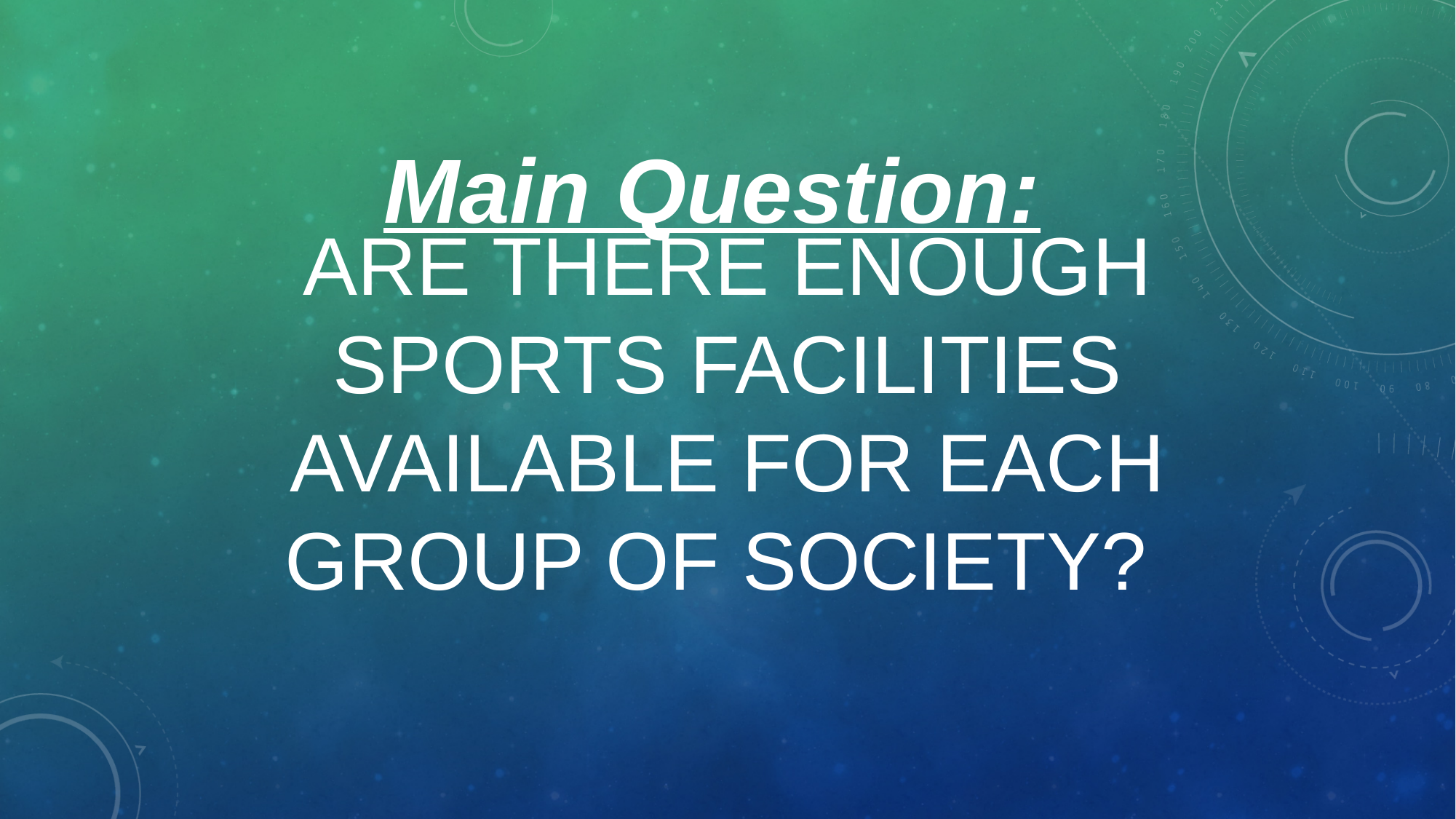

Main Question:
# Are there enough sports facilities available for each group of society?